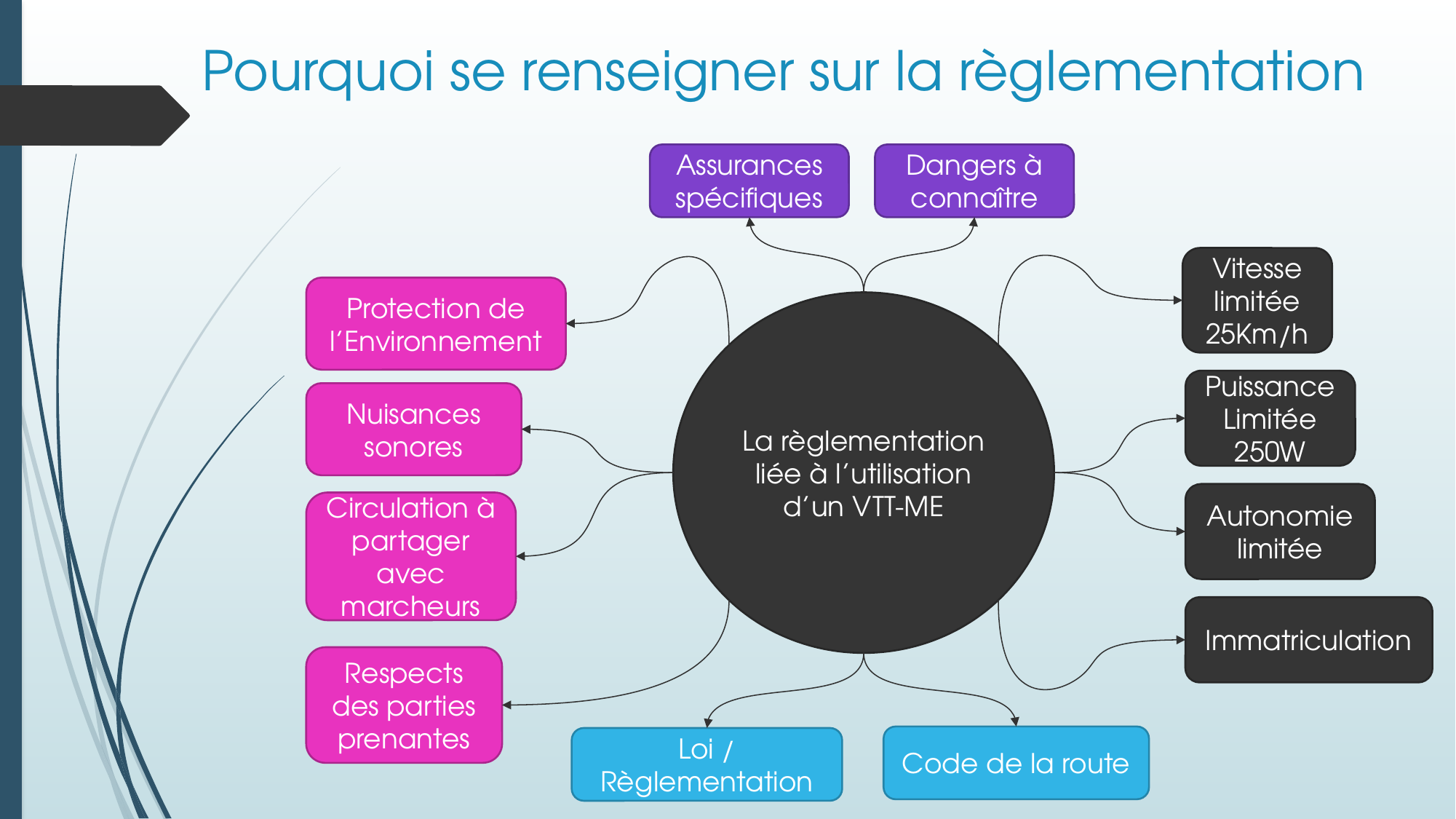

# Pourquoi se renseigner sur la règlementation
Assurances spécifiques
Dangers à connaître
Vitesse limitée 25Km/h
Protection de l’Environnement
La règlementation liée à l’utilisation d’un VTT-ME
Puissance Limitée 250W
Nuisances sonores
Autonomie limitée
Circulation à partager avec marcheurs
Immatriculation
Respects des parties prenantes
Code de la route
Loi / Règlementation